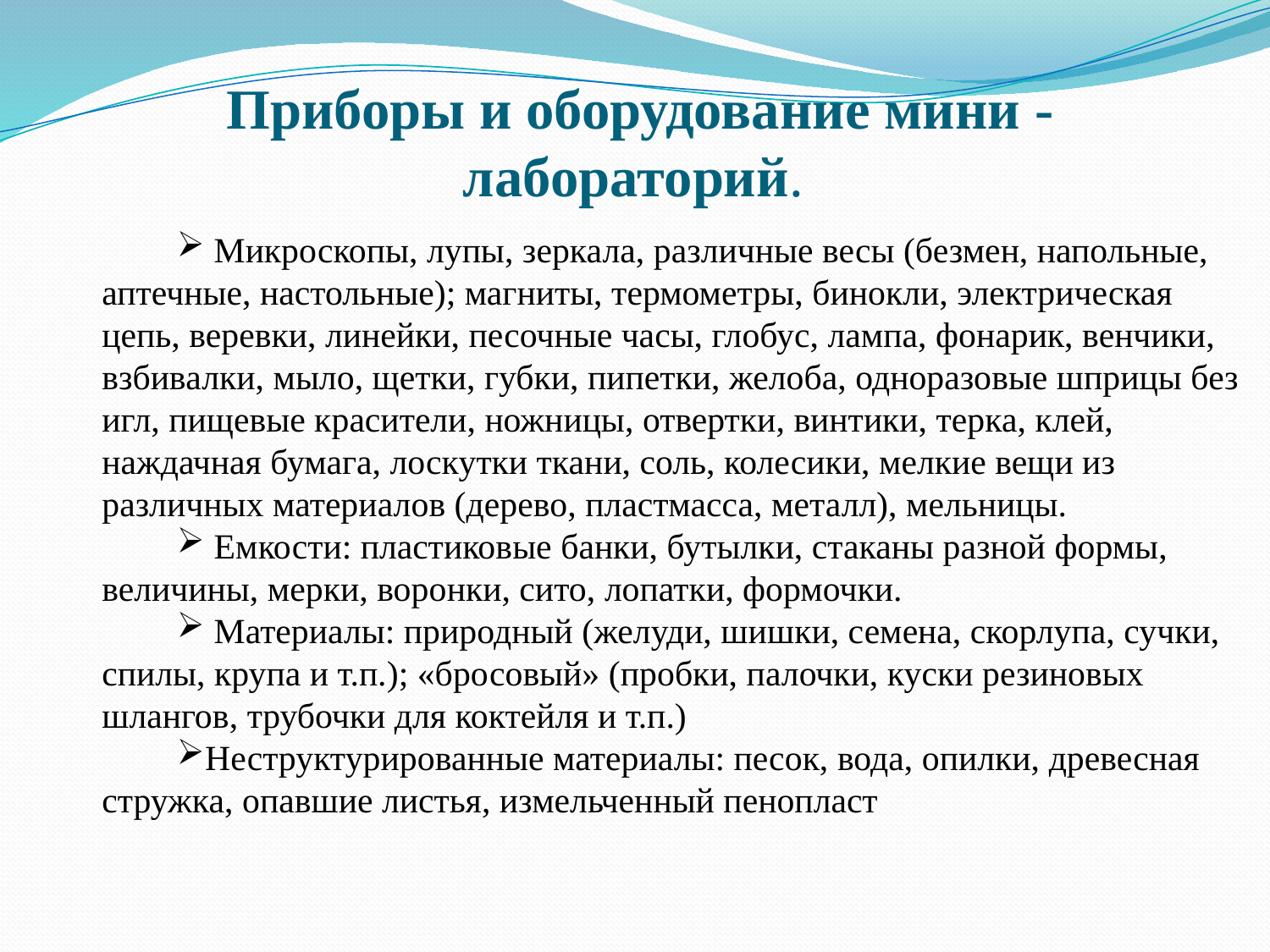

# Приборы и оборудование мини - лабораторий.
 Микроскопы, лупы, зеркала, различные весы (безмен, напольные, аптечные, настольные); магниты, термометры, бинокли, электрическая цепь, веревки, линейки, песочные часы, глобус, лампа, фонарик, венчики, взбивалки, мыло, щетки, губки, пипетки, желоба, одноразовые шприцы без игл, пищевые красители, ножницы, отвертки, винтики, терка, клей, наждачная бумага, лоскутки ткани, соль, колесики, мелкие вещи из различных материалов (дерево, пластмасса, металл), мельницы.
 Емкости: пластиковые банки, бутылки, стаканы разной формы, величины, мерки, воронки, сито, лопатки, формочки.
 Материалы: природный (желуди, шишки, семена, скорлупа, сучки, спилы, крупа и т.п.); «бросовый» (пробки, палочки, куски резиновых шлангов, трубочки для коктейля и т.п.)
Неструктурированные материалы: песок, вода, опилки, древесная стружка, опавшие листья, измельченный пенопласт